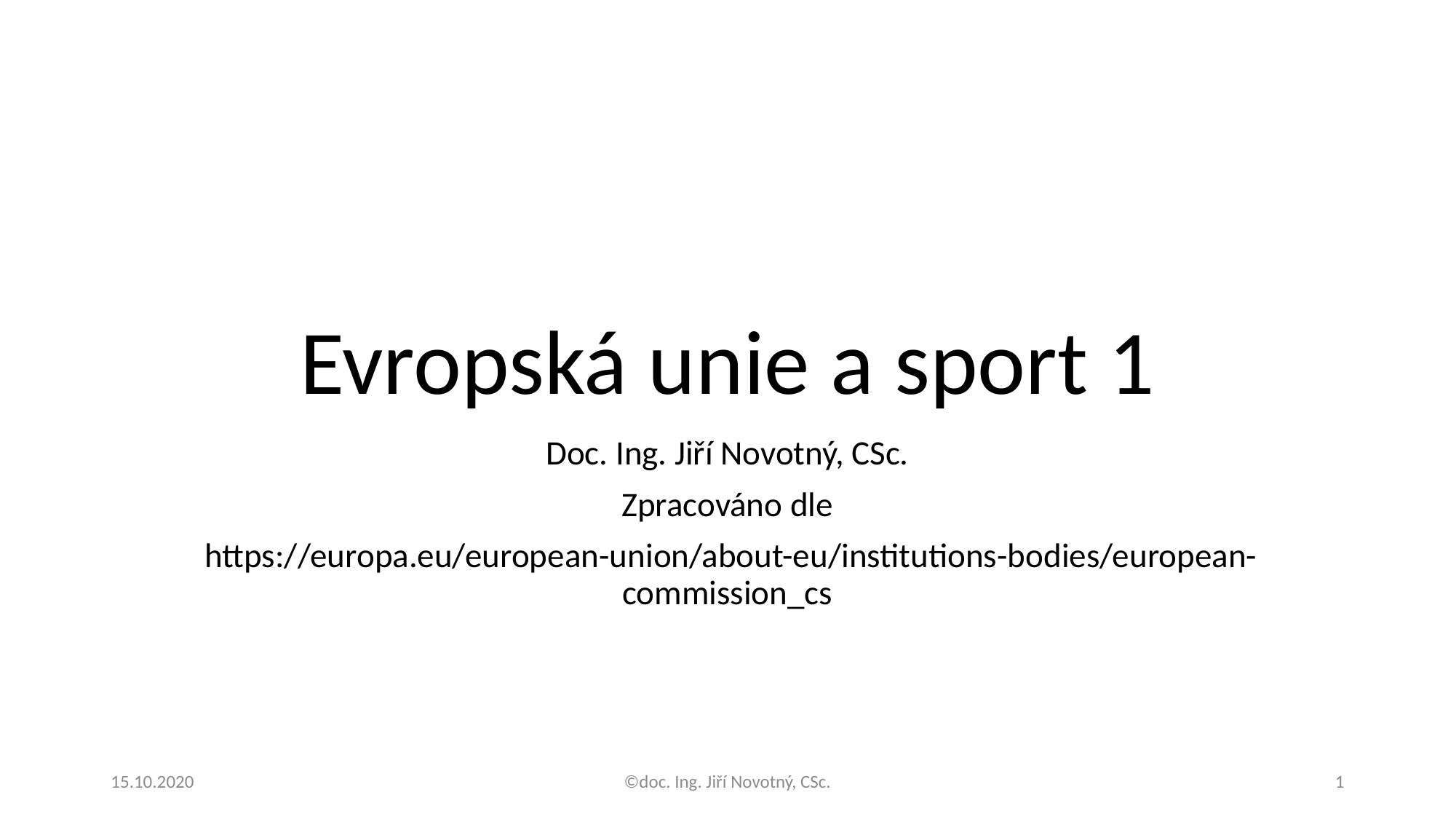

# Evropská unie a sport 1
Doc. Ing. Jiří Novotný, CSc.
Zpracováno dle
 https://europa.eu/european-union/about-eu/institutions-bodies/european-commission_cs
15.10.2020
©doc. Ing. Jiří Novotný, CSc.
1